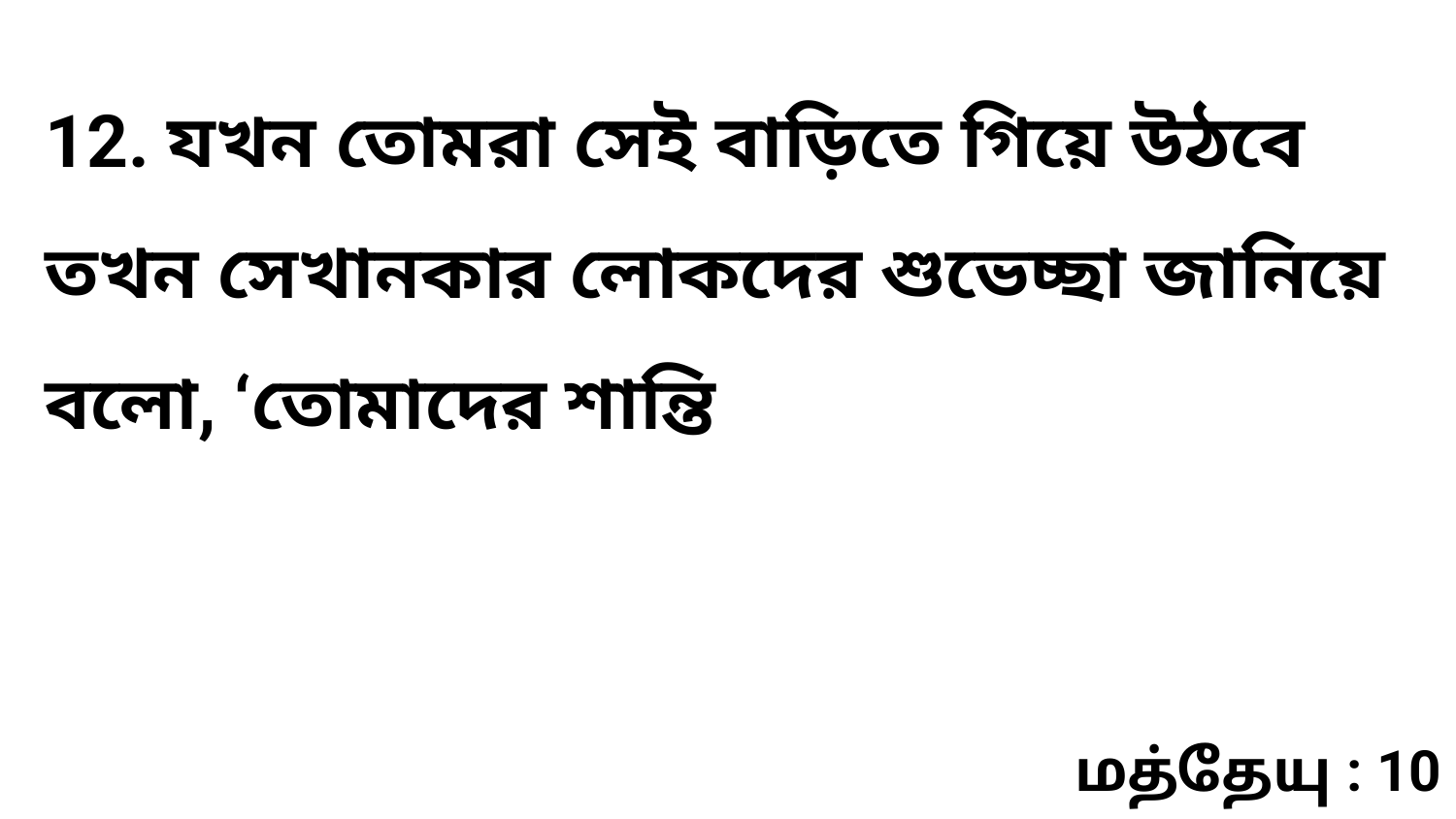

12. যখন তোমরা সেই বাড়িতে গিয়ে উঠবে তখন সেখানকার লোকদের শুভেচ্ছা জানিয়ে বলো, ‘তোমাদের শান্তি
மத்தேயு : 10